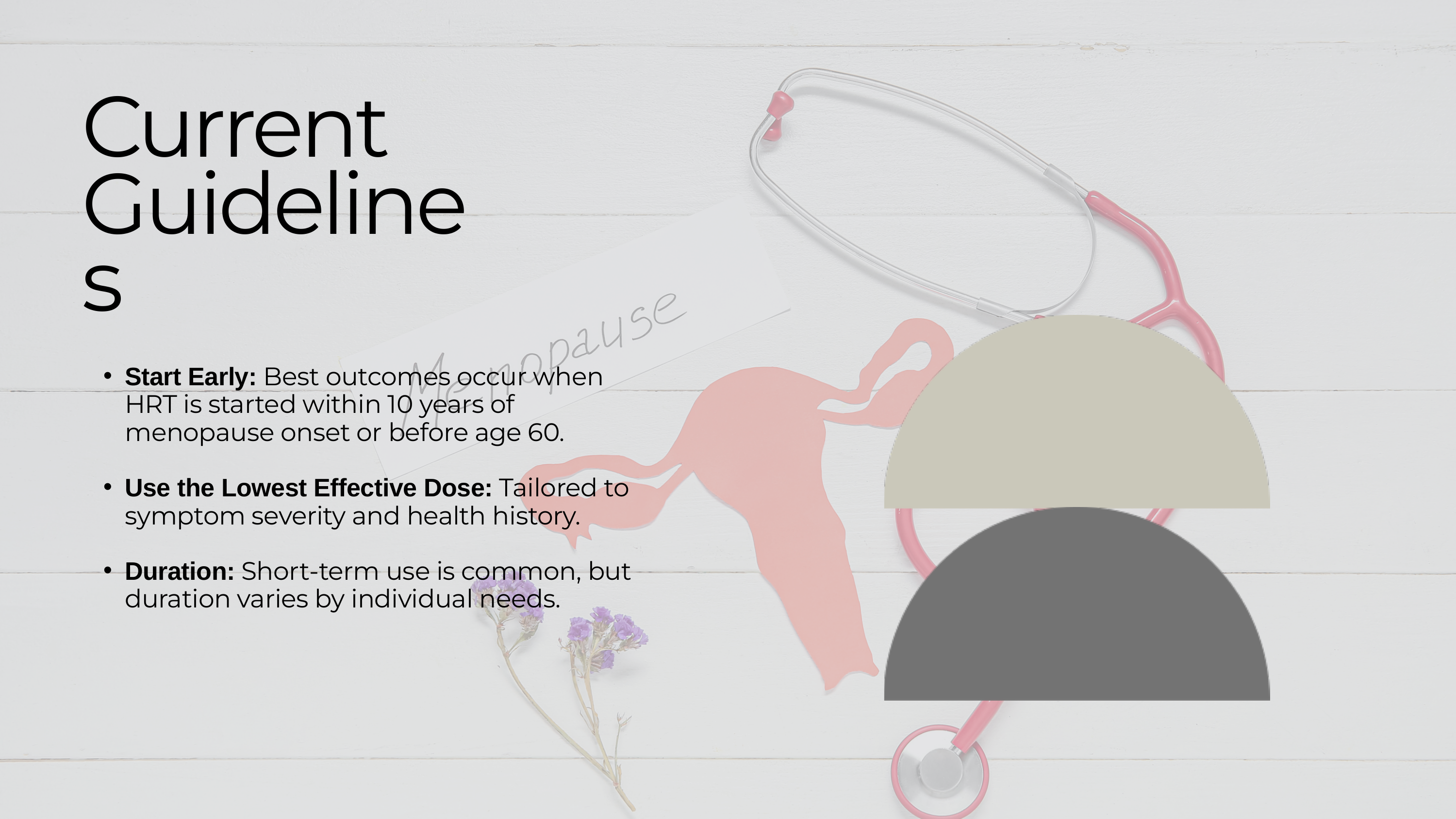

Current Guidelines

Start Early: Best outcomes occur when HRT is started within 10 years of menopause onset or before age 60.

Use the Lowest Effective Dose: Tailored to symptom severity and health history.

Duration: Short-term use is common, but duration varies by individual needs.